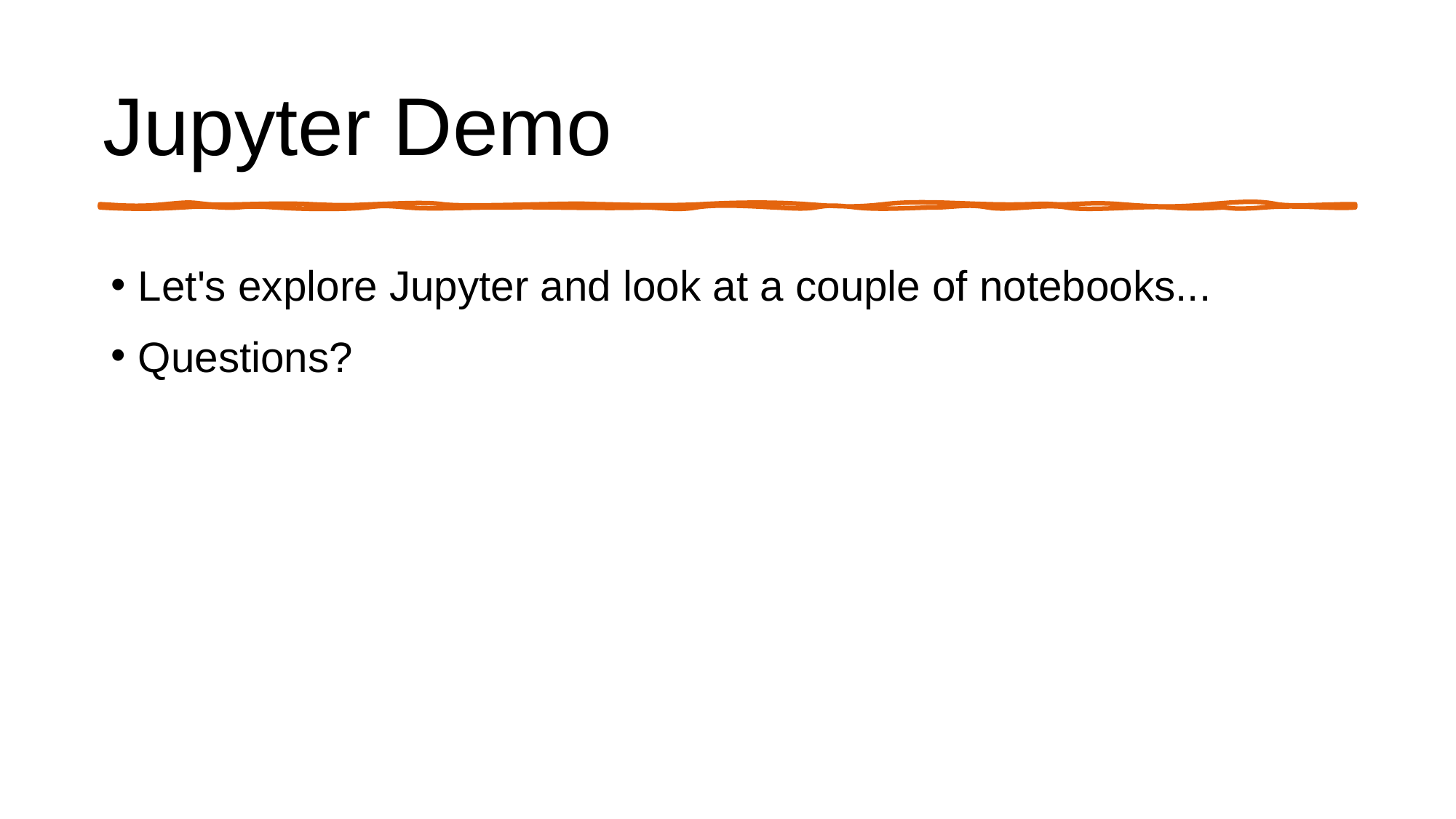

# Jupyter Demo
Let's explore Jupyter and look at a couple of notebooks...
Questions?